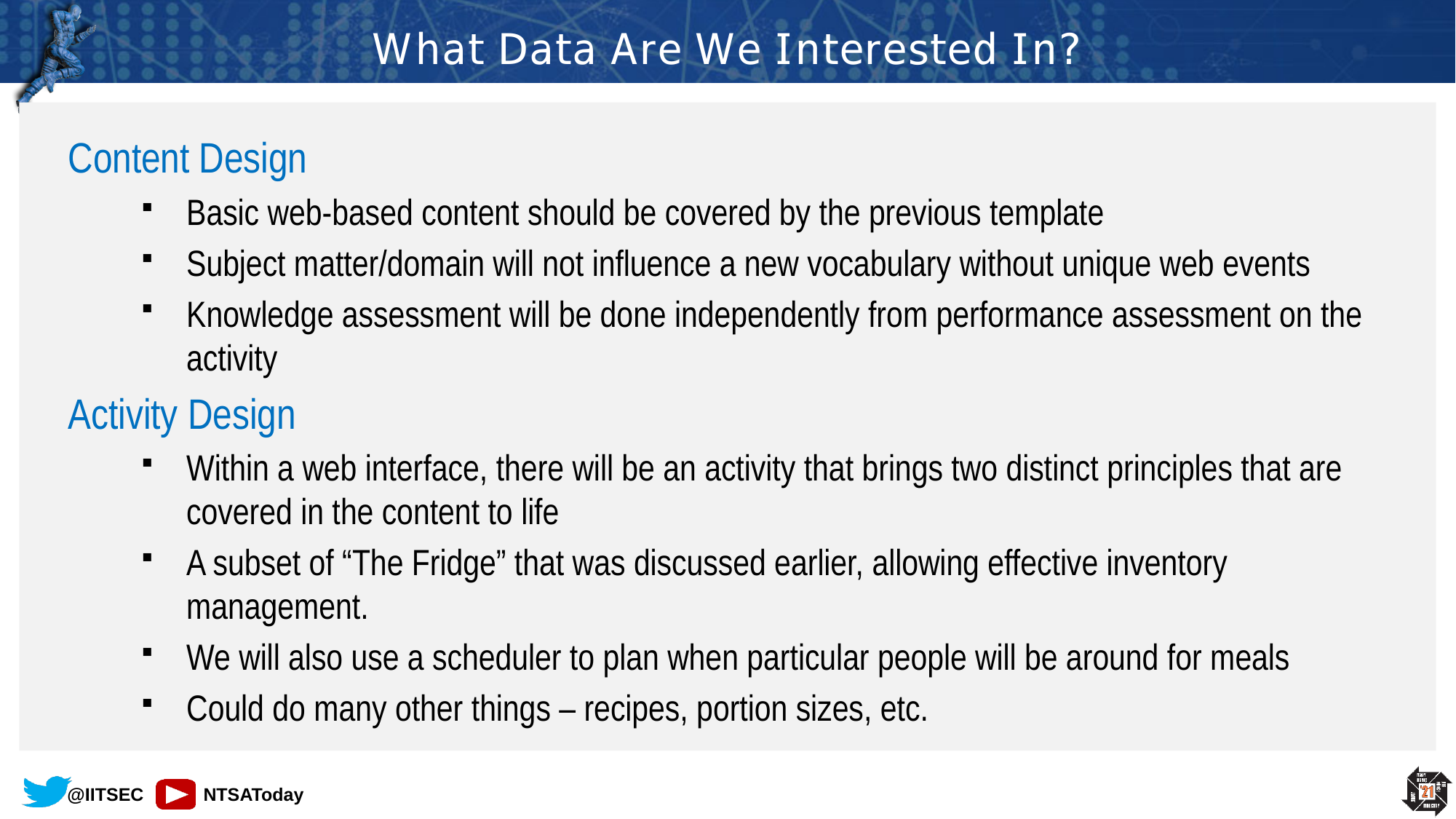

# What Data Are We Interested In?

Content Design
Basic web-based content should be covered by the previous template
Subject matter/domain will not influence a new vocabulary without unique web events
Knowledge assessment will be done independently from performance assessment on the activity
Activity Design
Within a web interface, there will be an activity that brings two distinct principles that are covered in the content to life
A subset of “The Fridge” that was discussed earlier, allowing effective inventory management.
We will also use a scheduler to plan when particular people will be around for meals
Could do many other things – recipes, portion sizes, etc.